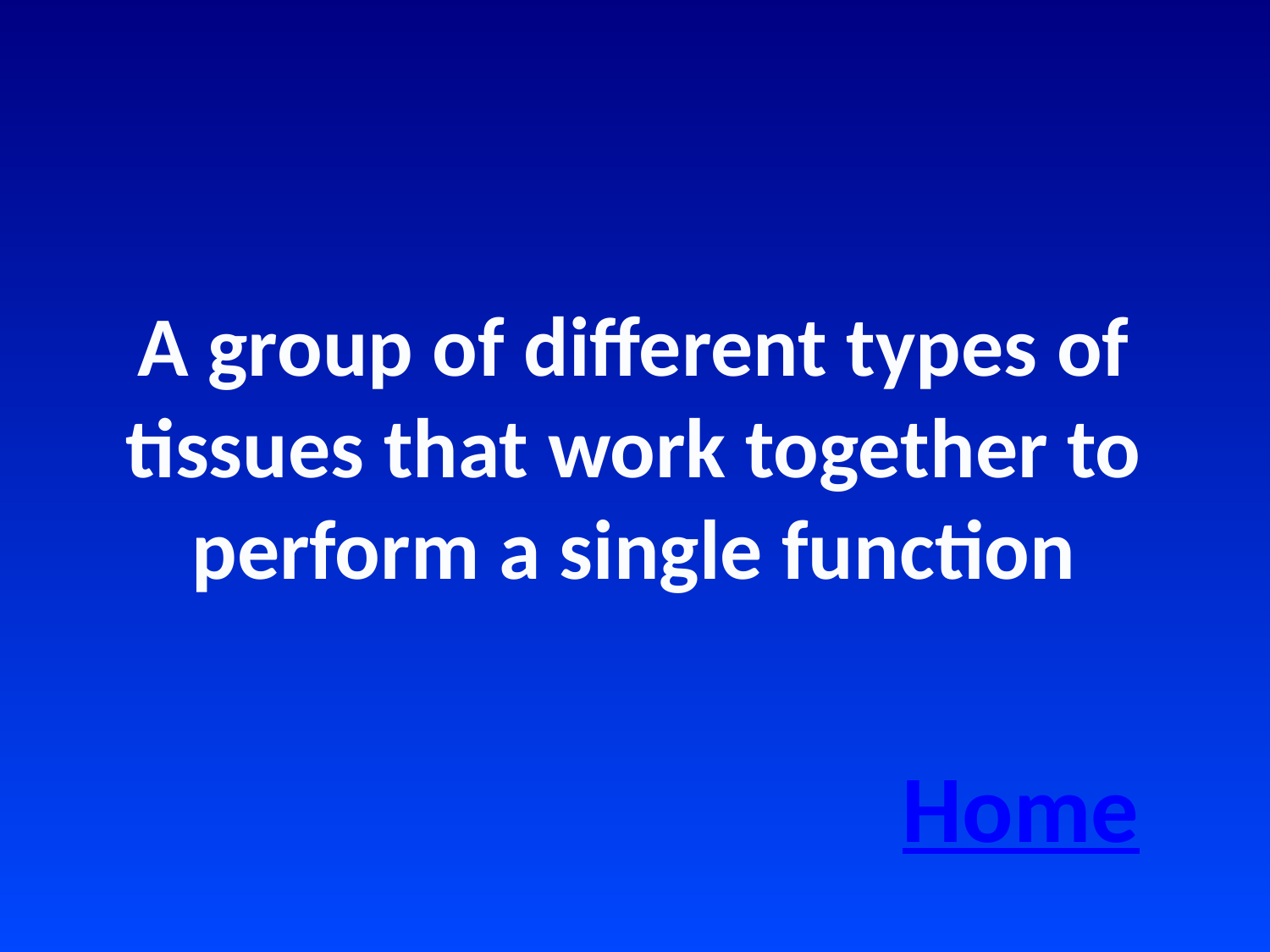

A group of different types of tissues that work together to perform a single function
Home